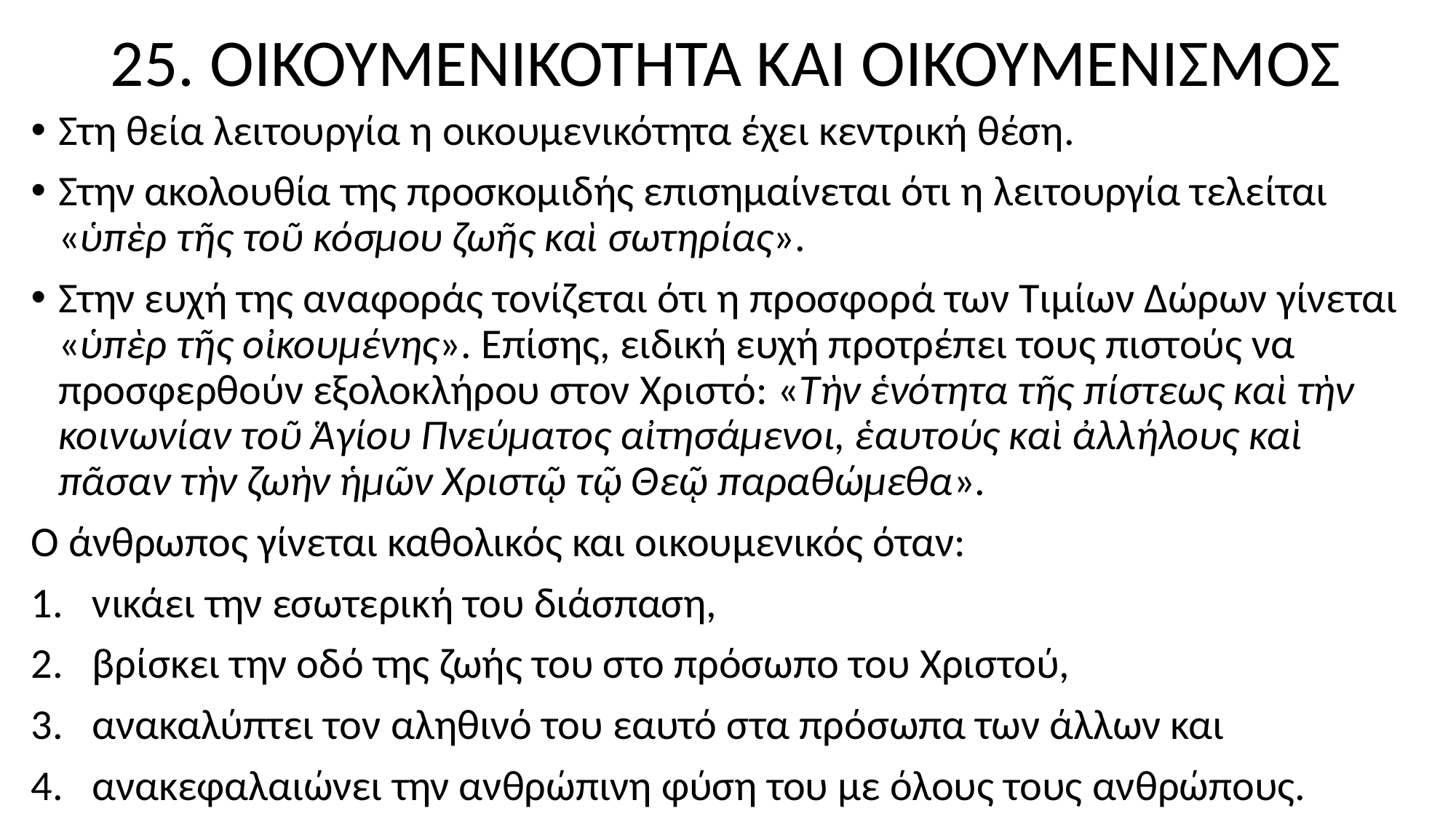

# 25. ΟΙΚΟΥΜΕΝΙΚΟΤΗΤΑ ΚΑΙ ΟΙΚΟΥΜΕΝΙΣΜΟΣ
Στη θεία λειτουργία η οικουμενικότητα έχει κεντρική θέση.
Στην ακολουθία της προσκομιδής επισημαίνεται ότι η λειτουργία τελείται «ὑπὲρ τῆς τοῦ κόσμου ζωῆς καὶ σωτηρίας».
Στην ευχή της αναφοράς τονίζεται ότι η προσφορά των Τιμίων Δώρων γίνεται «ὑπὲρ τῆς οἰκουμένης». Επίσης, ειδική ευχή προτρέπει τους πιστούς να προσφερθούν εξολοκλήρου στον Χριστό: «Τὴν ἑνότητα τῆς πίστεως καὶ τὴν κοινωνίαν τοῦ Ἁγίου Πνεύματος αἰτησάμενοι, ἑαυτούς καὶ ἀλλήλους καὶ πᾶσαν τὴν ζωὴν ἡμῶν Χριστῷ τῷ Θεῷ παραθώμεθα».
Ο άνθρωπος γίνεται καθολικός και οικουμενικός όταν:
νικάει την εσωτερική του διάσπαση,
βρίσκει την οδό της ζωής του στο πρόσωπο του Χριστού,
ανακαλύπτει τον αληθινό του εαυτό στα πρόσωπα των άλλων και
ανακεφαλαιώνει την ανθρώπινη φύση του με όλους τους ανθρώπους.